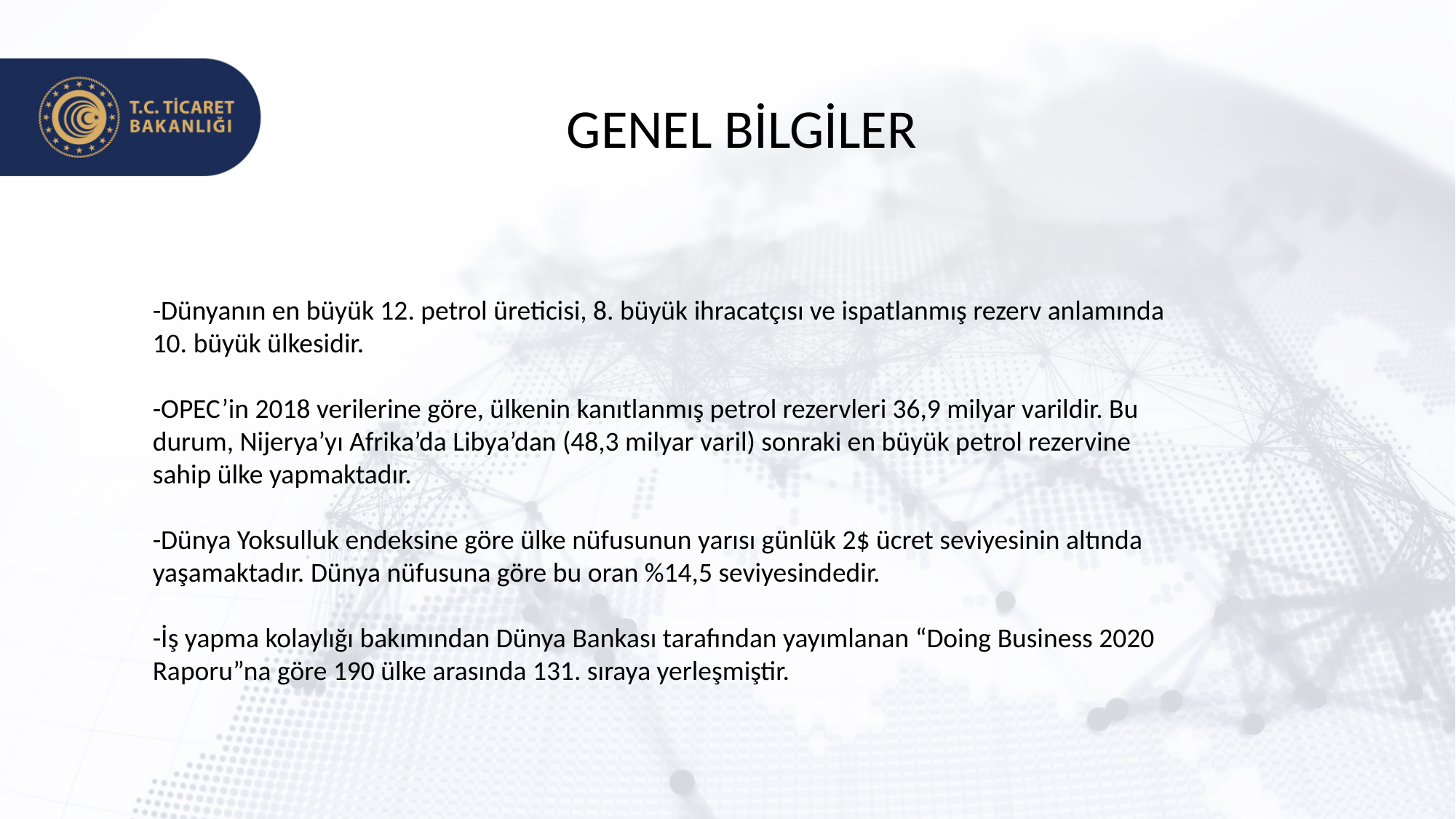

GENEL BİLGİLER
-Dünyanın en büyük 12. petrol üreticisi, 8. büyük ihracatçısı ve ispatlanmış rezerv anlamında 10. büyük ülkesidir.

-OPEC’in 2018 verilerine göre, ülkenin kanıtlanmış petrol rezervleri 36,9 milyar varildir. Bu durum, Nijerya’yı Afrika’da Libya’dan (48,3 milyar varil) sonraki en büyük petrol rezervine sahip ülke yapmaktadır.

-Dünya Yoksulluk endeksine göre ülke nüfusunun yarısı günlük 2$ ücret seviyesinin altında yaşamaktadır. Dünya nüfusuna göre bu oran %14,5 seviyesindedir.

-İş yapma kolaylığı bakımından Dünya Bankası tarafından yayımlanan “Doing Business 2020 Raporu”na göre 190 ülke arasında 131. sıraya yerleşmiştir.